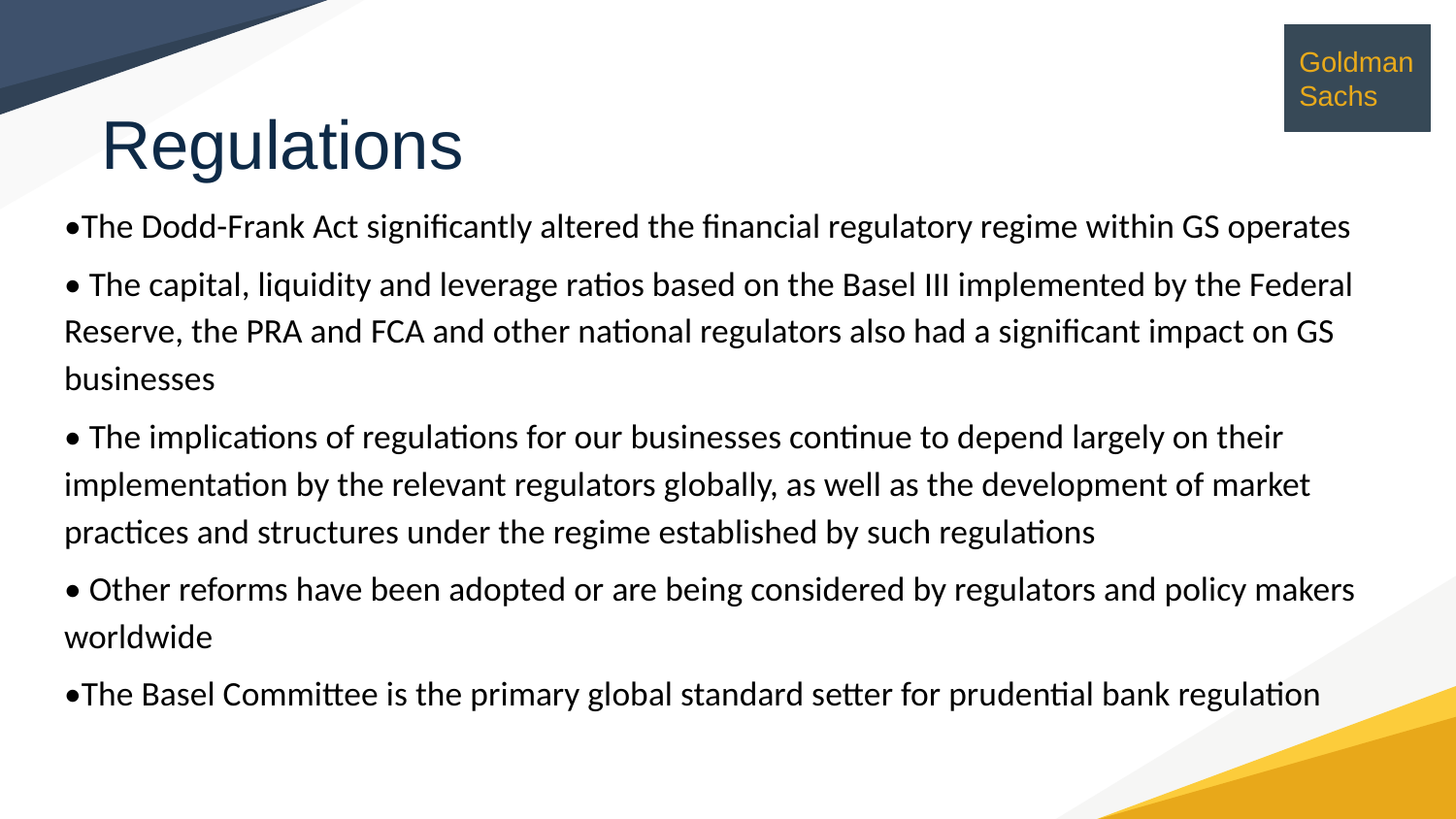

Regulations
•The Dodd-Frank Act significantly altered the financial regulatory regime within GS operates
• The capital, liquidity and leverage ratios based on the Basel III implemented by the Federal Reserve, the PRA and FCA and other national regulators also had a significant impact on GS businesses
• The implications of regulations for our businesses continue to depend largely on their implementation by the relevant regulators globally, as well as the development of market practices and structures under the regime established by such regulations
• Other reforms have been adopted or are being considered by regulators and policy makers worldwide
•The Basel Committee is the primary global standard setter for prudential bank regulation